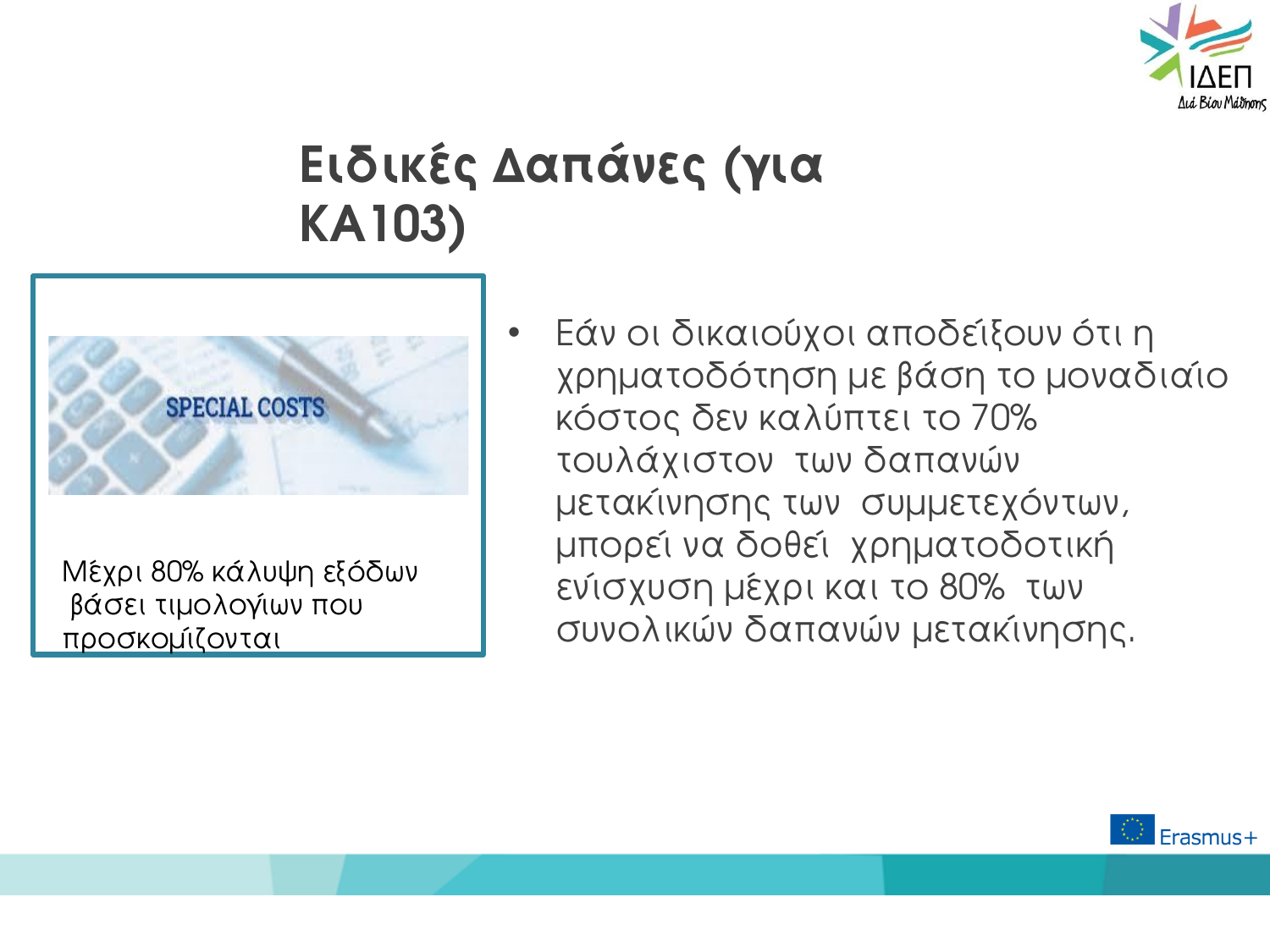

# Ειδικές Δαπάνες (για ΚΑ103)

Μέχρι 80% κάλυψη εξόδων  βάσει τιμολογίων που  προσκομίζονται
Εάν οι δικαιούχοι αποδείξουν ότι η  χρηματοδότηση με βάση το μοναδιαίο  κόστος δεν καλύπτει το 70% τουλάχιστον  των δαπανών μετακίνησης των  συμμετεχόντων, μπορεί να δοθεί  χρηματοδοτική ενίσχυση μέχρι και το 80%  των συνολικών δαπανών μετακίνησης.